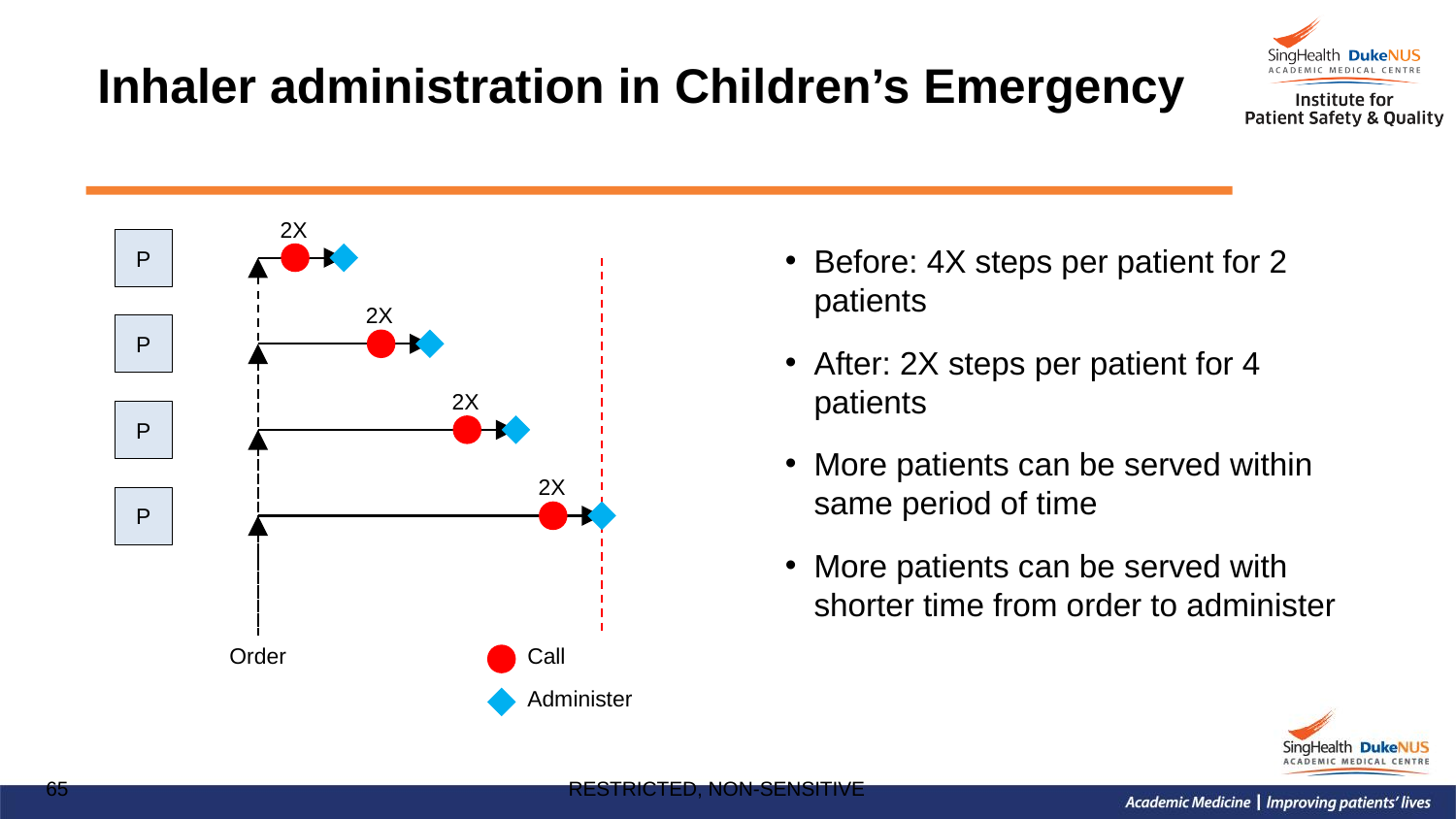

# Inhaler administration in Children’s Emergency
2X
P
Before: 4X steps per patient for 2 patients
After: 2X steps per patient for 4 patients
More patients can be served within same period of time
More patients can be served with shorter time from order to administer

2X
P

2X
P

2X
P

Order
Call

Administer